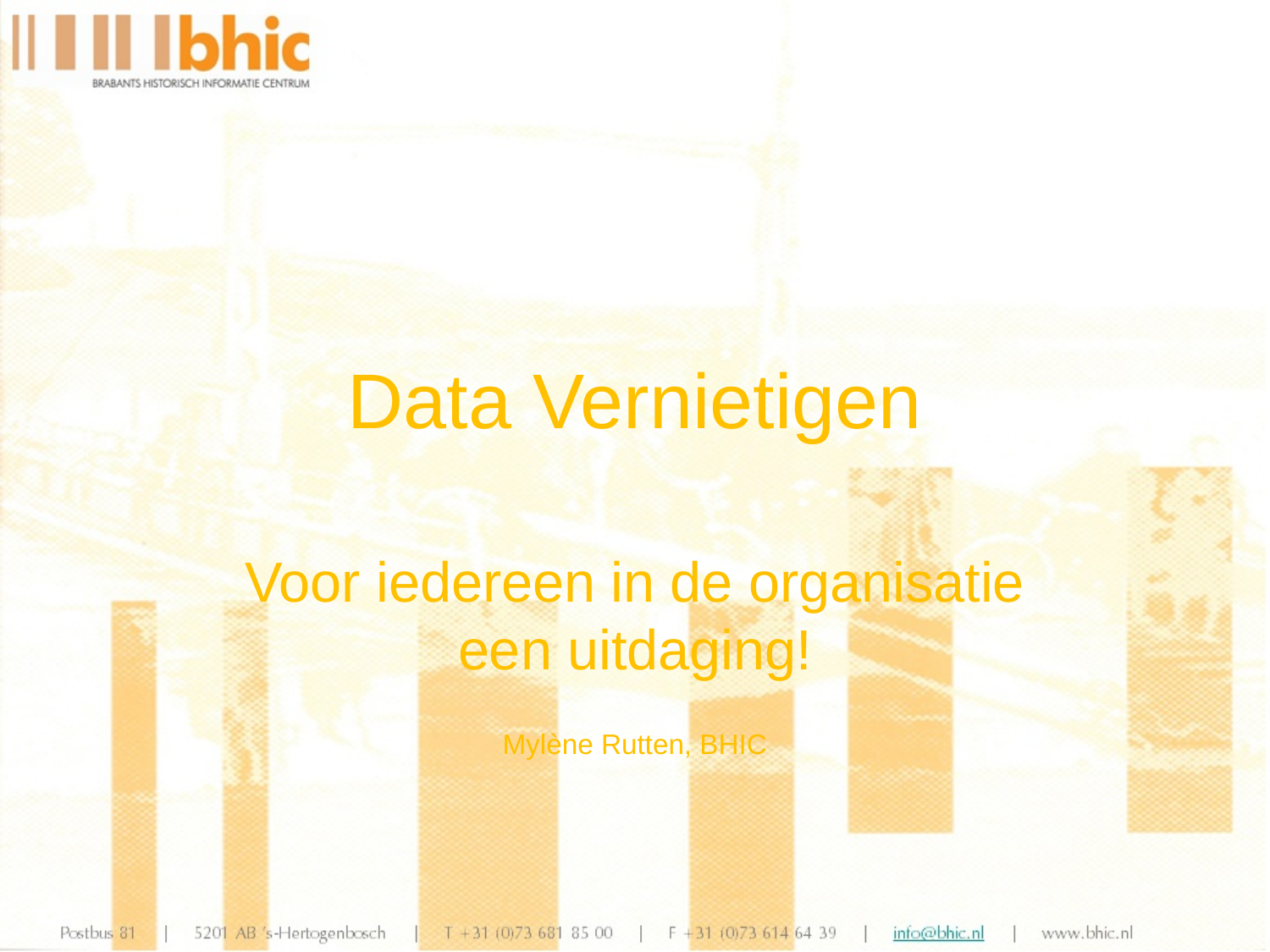

# Data Vernietigen
Voor iedereen in de organisatie een uitdaging!

Mylène Rutten, BHIC